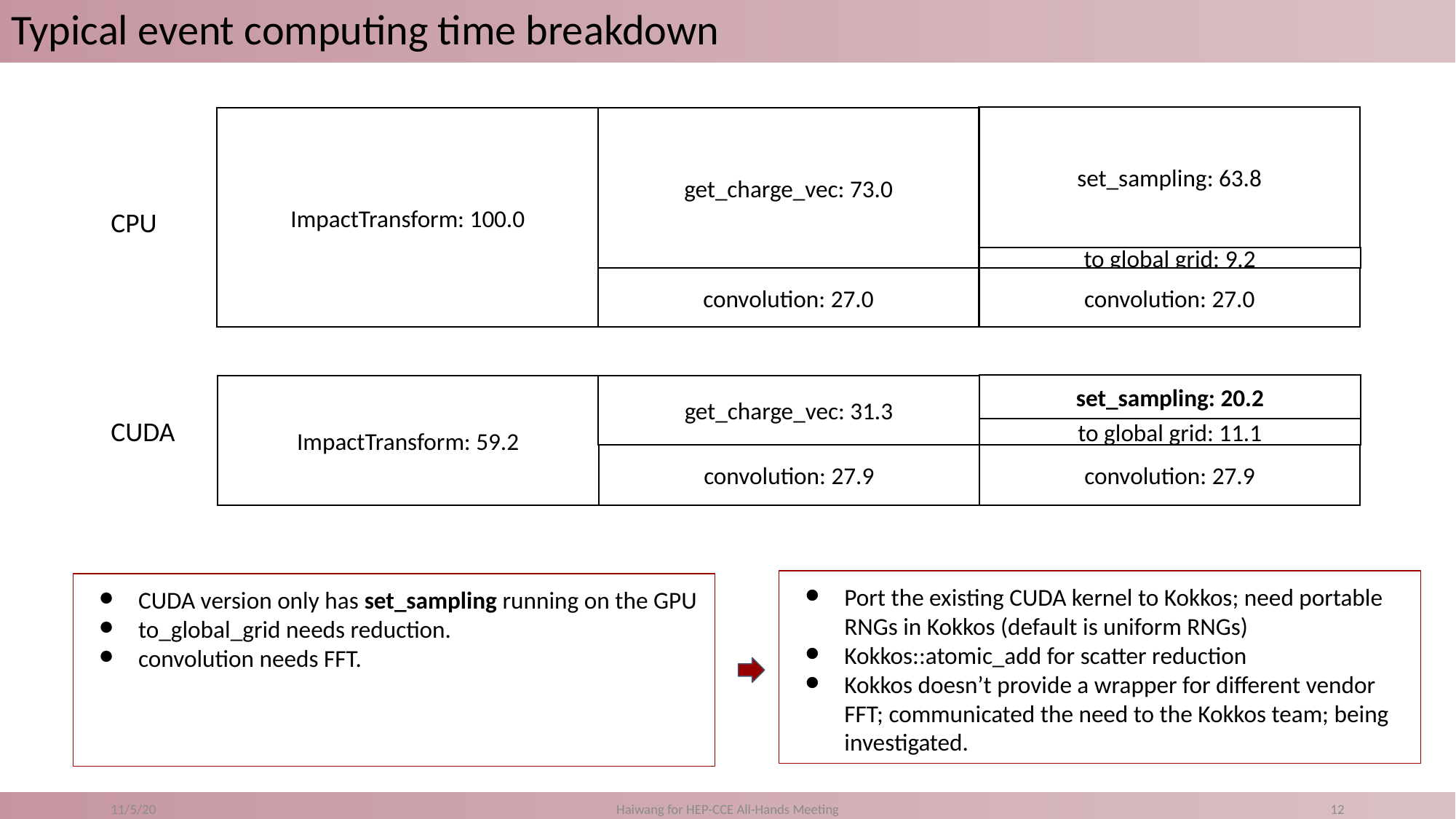

# Typical event computing time breakdown

set_sampling: 63.8

get_charge_vec: 73.0

ImpactTransform: 100.0
CPU
to global grid: 9.2

convolution: 27.0

convolution: 27.0

set_sampling: 20.2

get_charge_vec: 31.3

ImpactTransform: 59.2
CUDA
to global grid: 11.1

convolution: 27.9

convolution: 27.9
Port the existing CUDA kernel to Kokkos; need portable RNGs in Kokkos (default is uniform RNGs)
Kokkos::atomic_add for scatter reduction
Kokkos doesn’t provide a wrapper for different vendor FFT; communicated the need to the Kokkos team; being investigated.
CUDA version only has set_sampling running on the GPU
to_global_grid needs reduction.
convolution needs FFT.

11/5/20
Haiwang for HEP-CCE All-Hands Meeting
12